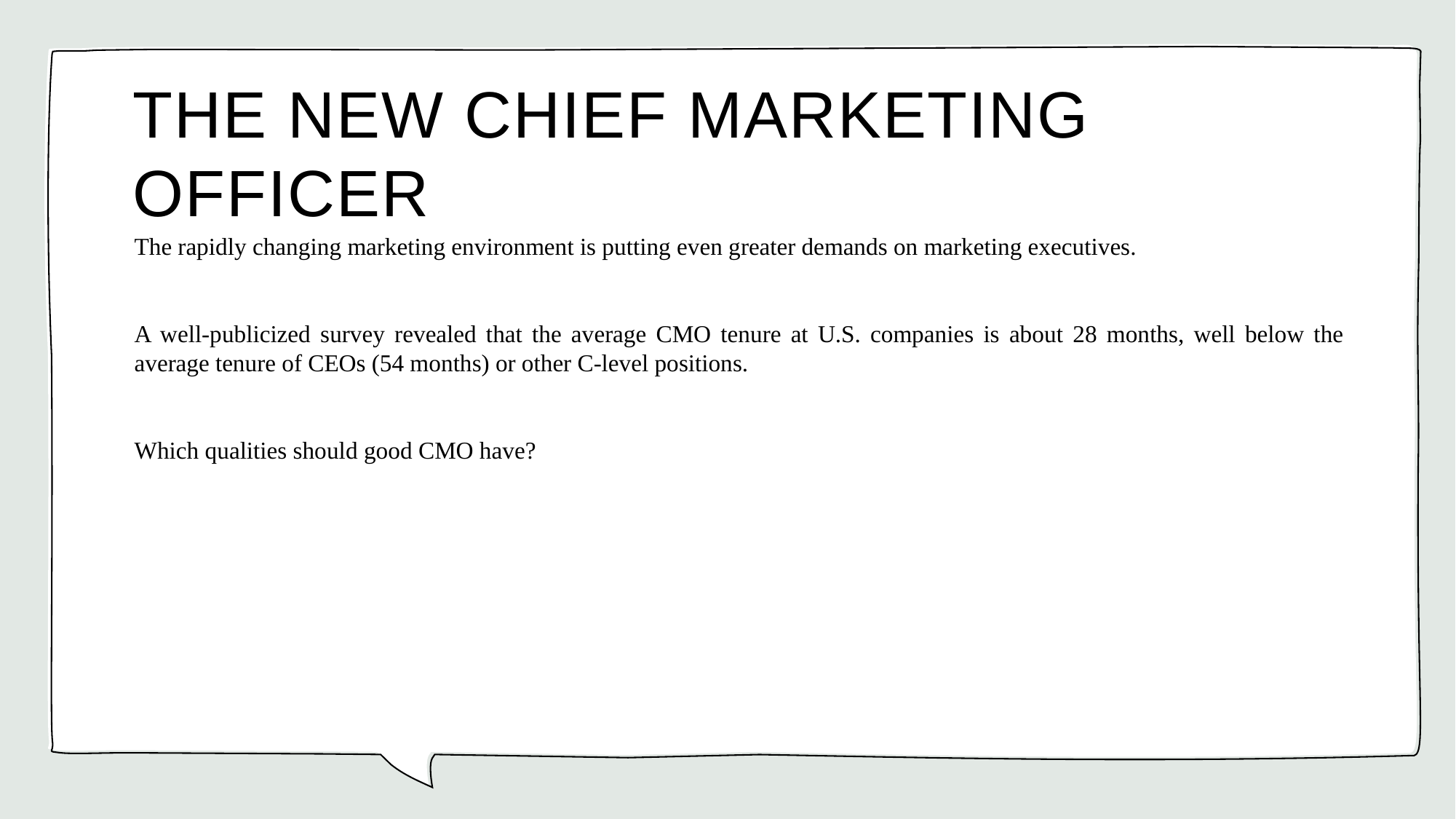

# THE NEW CHIEF MARKETING OFFICER
The rapidly changing marketing environment is putting even greater demands on marketing executives.

A well-publicized survey revealed that the average CMO tenure at U.S. companies is about 28 months, well below the average tenure of CEOs (54 months) or other C-level positions.

Which qualities should good CMO have?